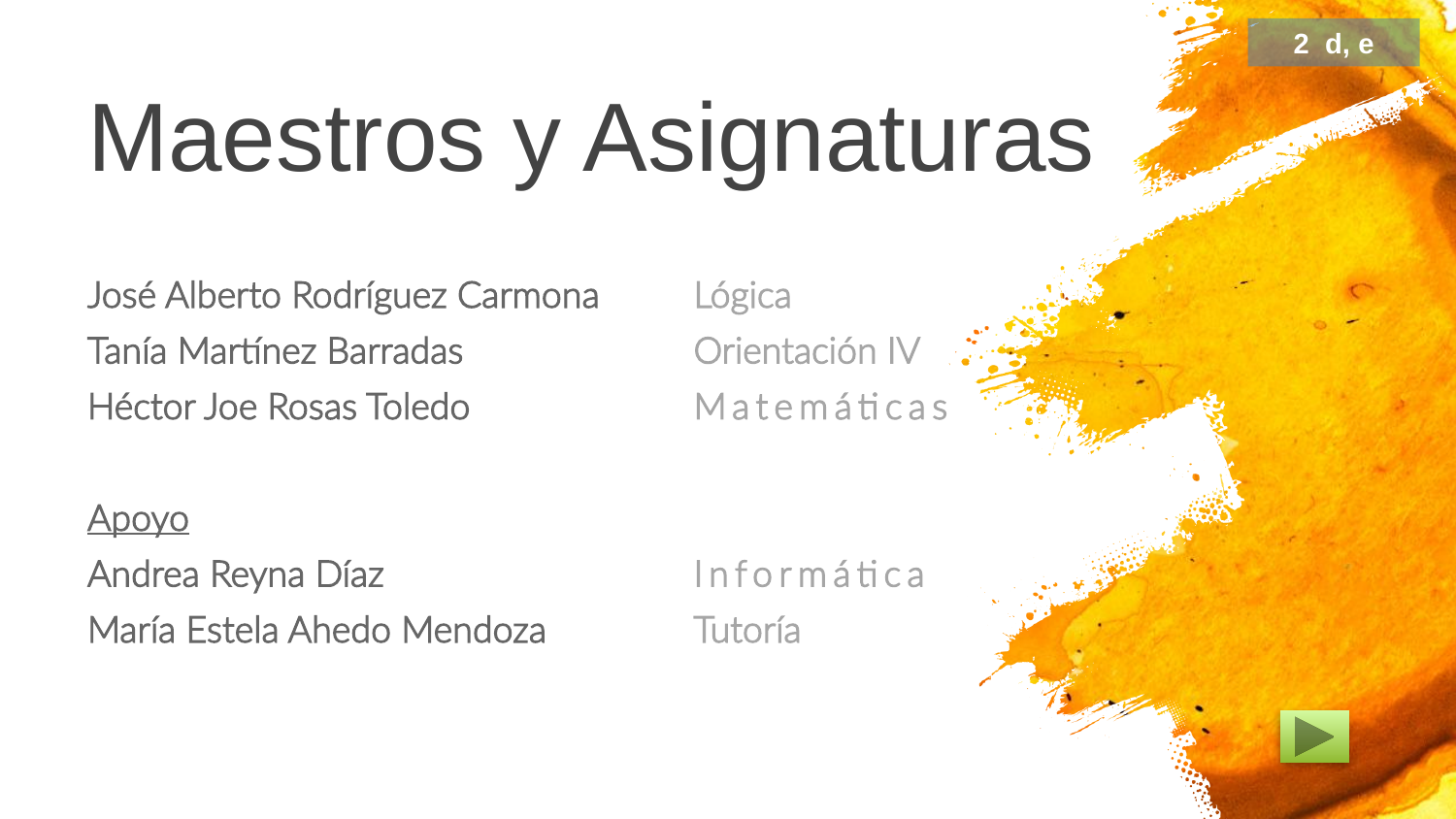

2  d, e
# Maestros y Asignaturas
José Alberto Rodríguez Carmona
Tanía Martínez Barradas
Héctor Joe Rosas Toledo

Apoyo
Andrea Reyna Díaz
María Estela Ahedo Mendoza

Lógica
Orientación IV
Matemáticas

Informática
Tutoría